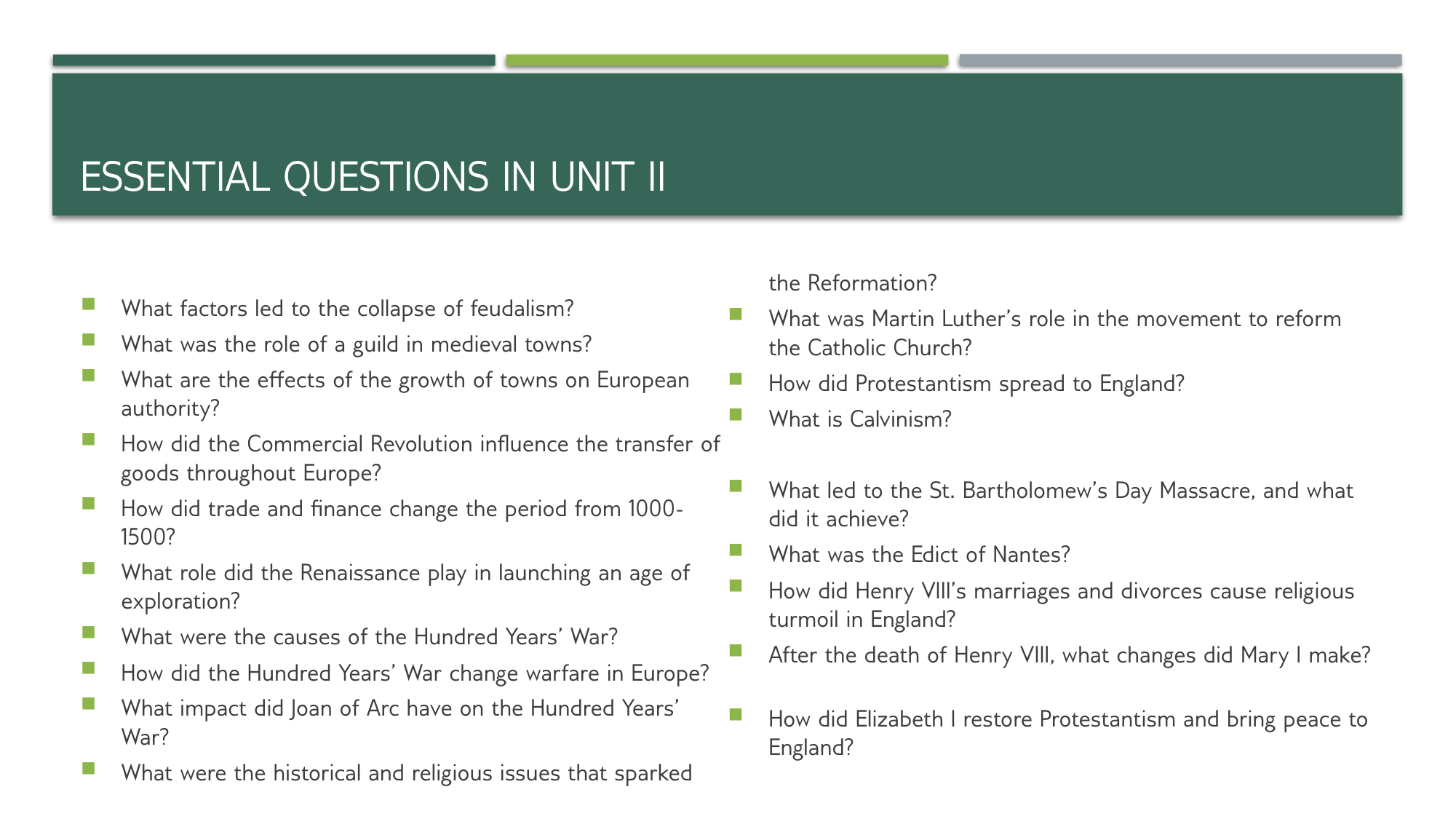

# Essential Questions in Unit II

What factors led to the collapse of feudalism?
What was the role of a guild in medieval towns?
What are the effects of the growth of towns on European authority?
How did the Commercial Revolution influence the transfer of goods throughout Europe?
How did trade and finance change the period from 1000-1500?
What role did the Renaissance play in launching an age of exploration?
What were the causes of the Hundred Years’ War?
How did the Hundred Years’ War change warfare in Europe?
What impact did Joan of Arc have on the Hundred Years’ War?
What were the historical and religious issues that sparked the Reformation?
What was Martin Luther’s role in the movement to reform the Catholic Church?
How did Protestantism spread to England?
What is Calvinism?

What led to the St. Bartholomew’s Day Massacre, and what did it achieve?
What was the Edict of Nantes?
How did Henry VIII’s marriages and divorces cause religious turmoil in England?
After the death of Henry VIII, what changes did Mary I make?
How did Elizabeth I restore Protestantism and bring peace to England?